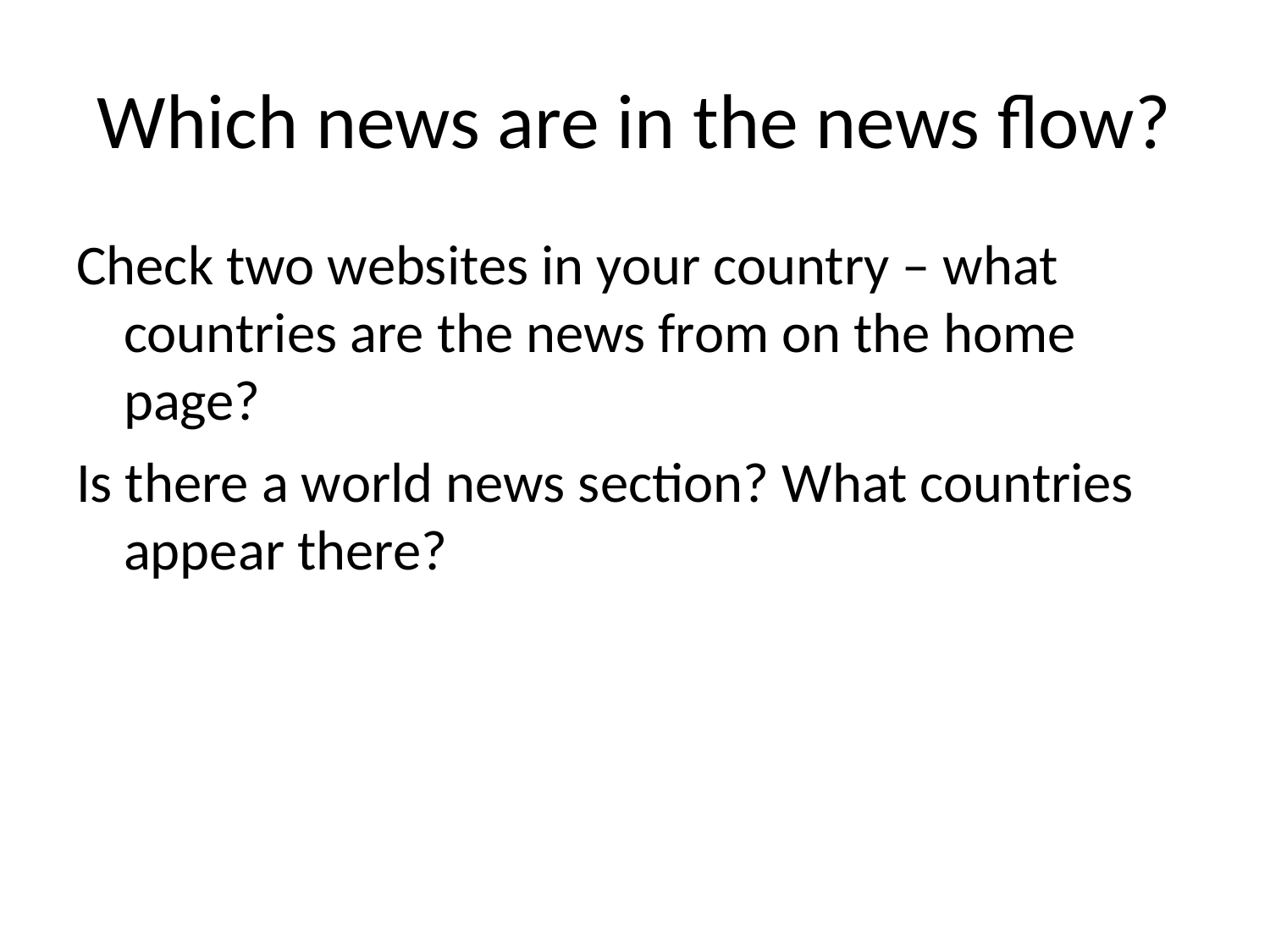

Which news are in the news flow?
Check two websites in your country – what countries are the news from on the home page?
Is there a world news section? What countries appear there?